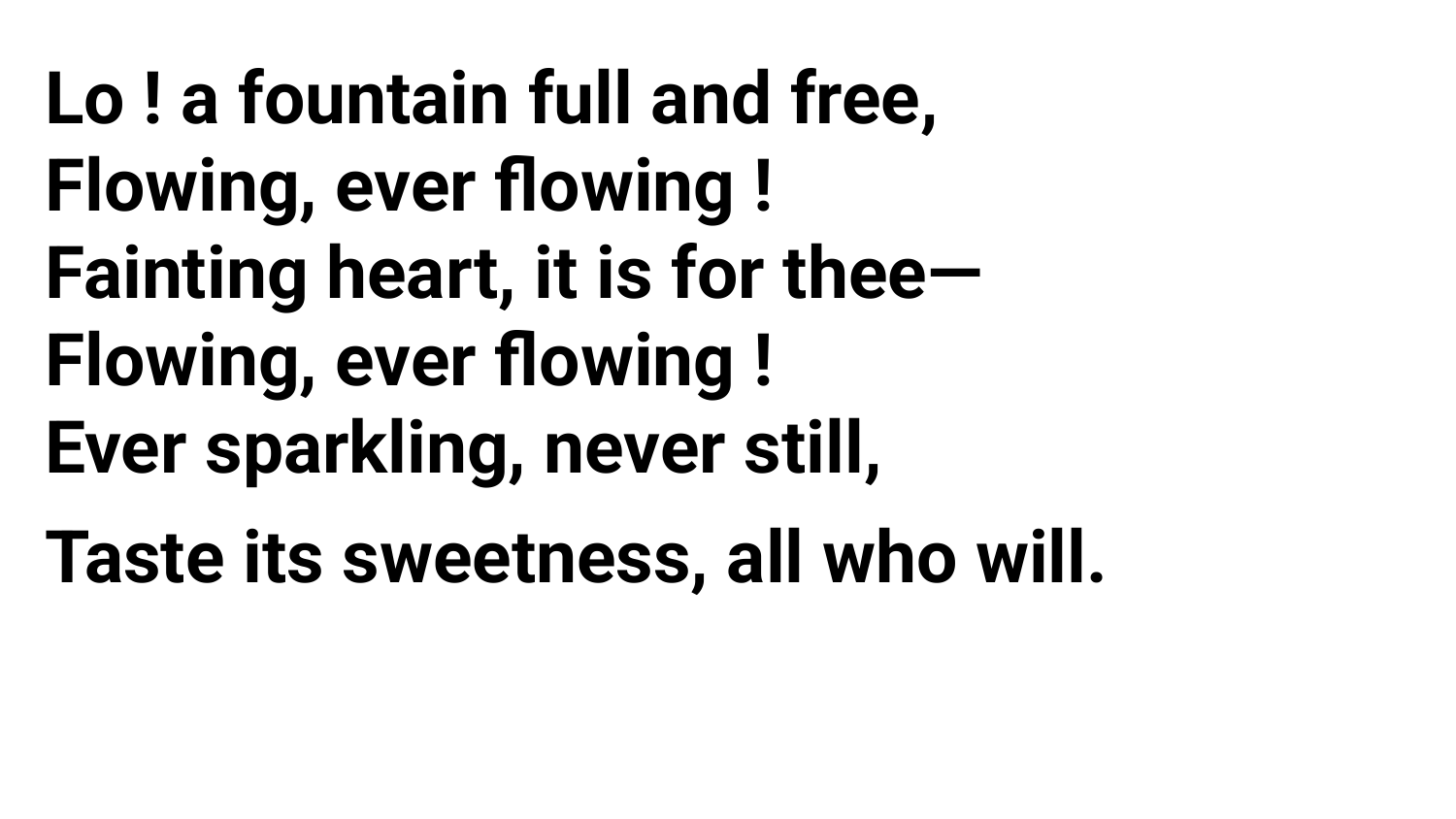

Lo ! a fountain full and free,
Flowing, ever flowing !
Fainting heart, it is for thee—
Flowing, ever flowing !
Ever sparkling, never still,
Taste its sweetness, all who will.